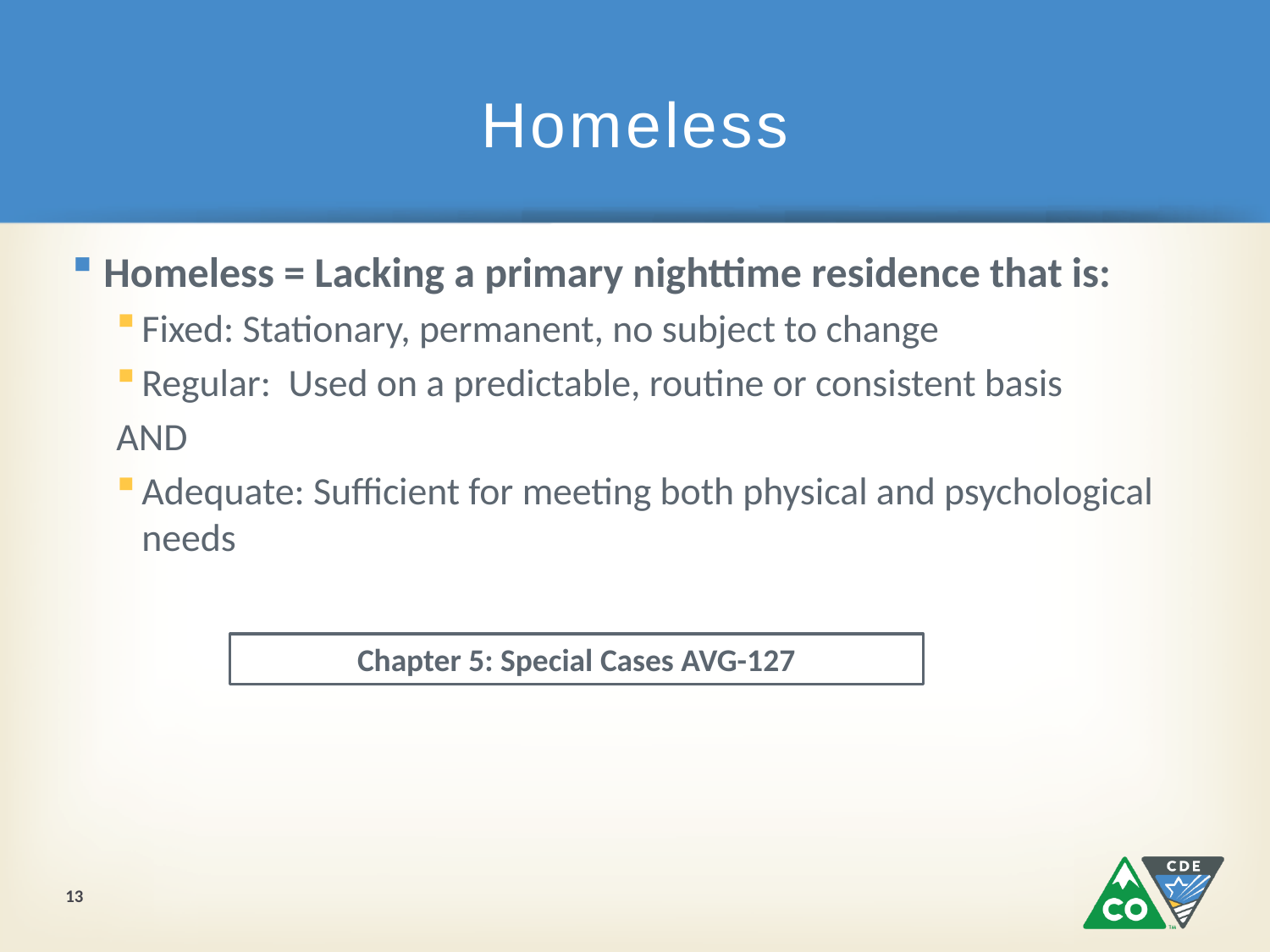

# Homeless
Homeless = Lacking a primary nighttime residence that is:
Fixed: Stationary, permanent, no subject to change
Regular:  Used on a predictable, routine or consistent basis
AND
Adequate: Sufficient for meeting both physical and psychological needs

Chapter 5: Special Cases AVG-127
13